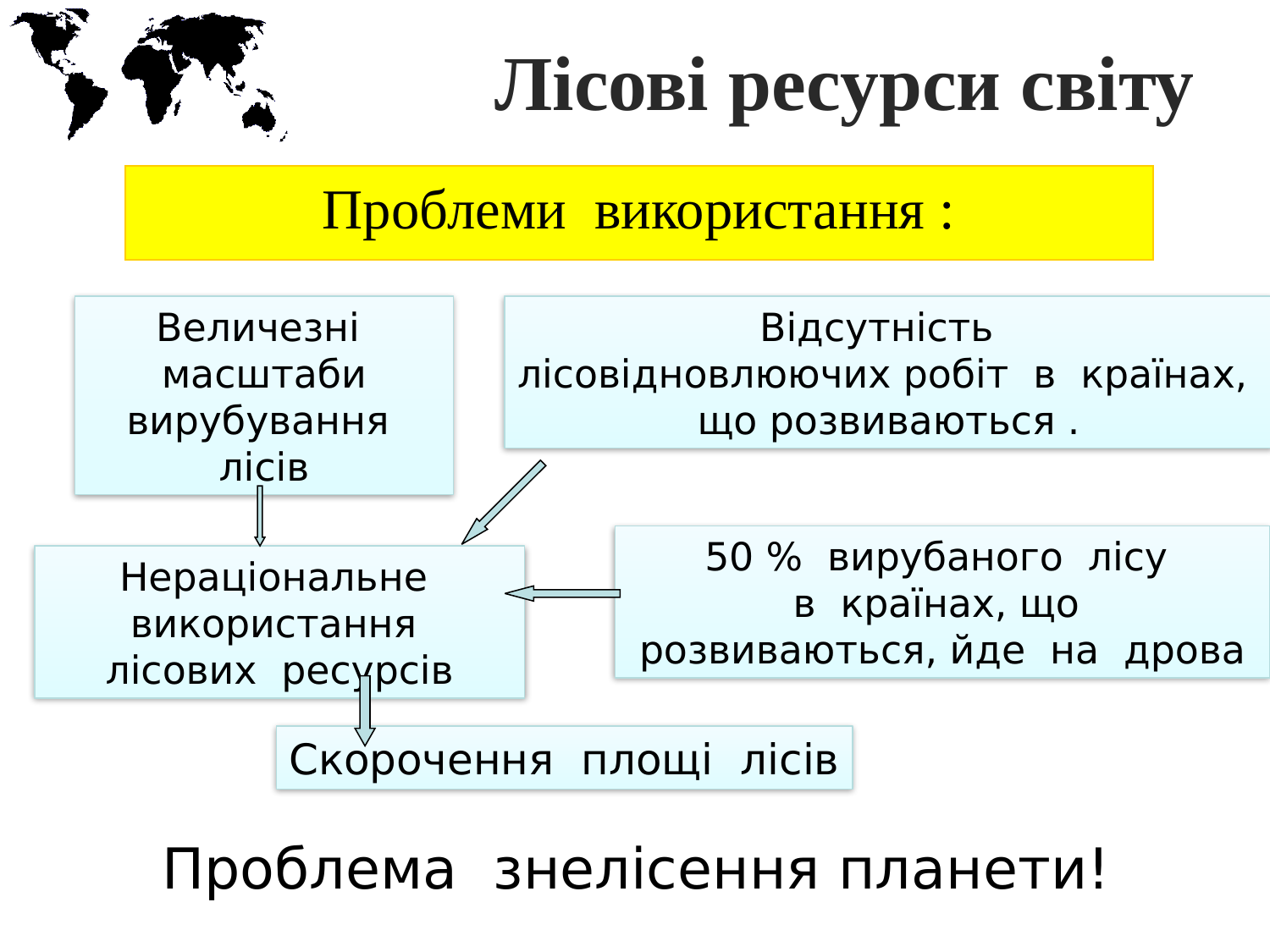

# Лісові ресурси світу
Проблеми  використання :
Величезні  масштаби вирубування  лісів
Відсутність
лісовідновлюючих робіт  в  країнах,
що розвиваються .

50 %  вирубаного  лісу
в  країнах, що
розвиваються, йде  на  дрова

Нераціональне  використання
лісових  ресурсів

Скорочення  площі  лісів
Проблема  знелісення планети!